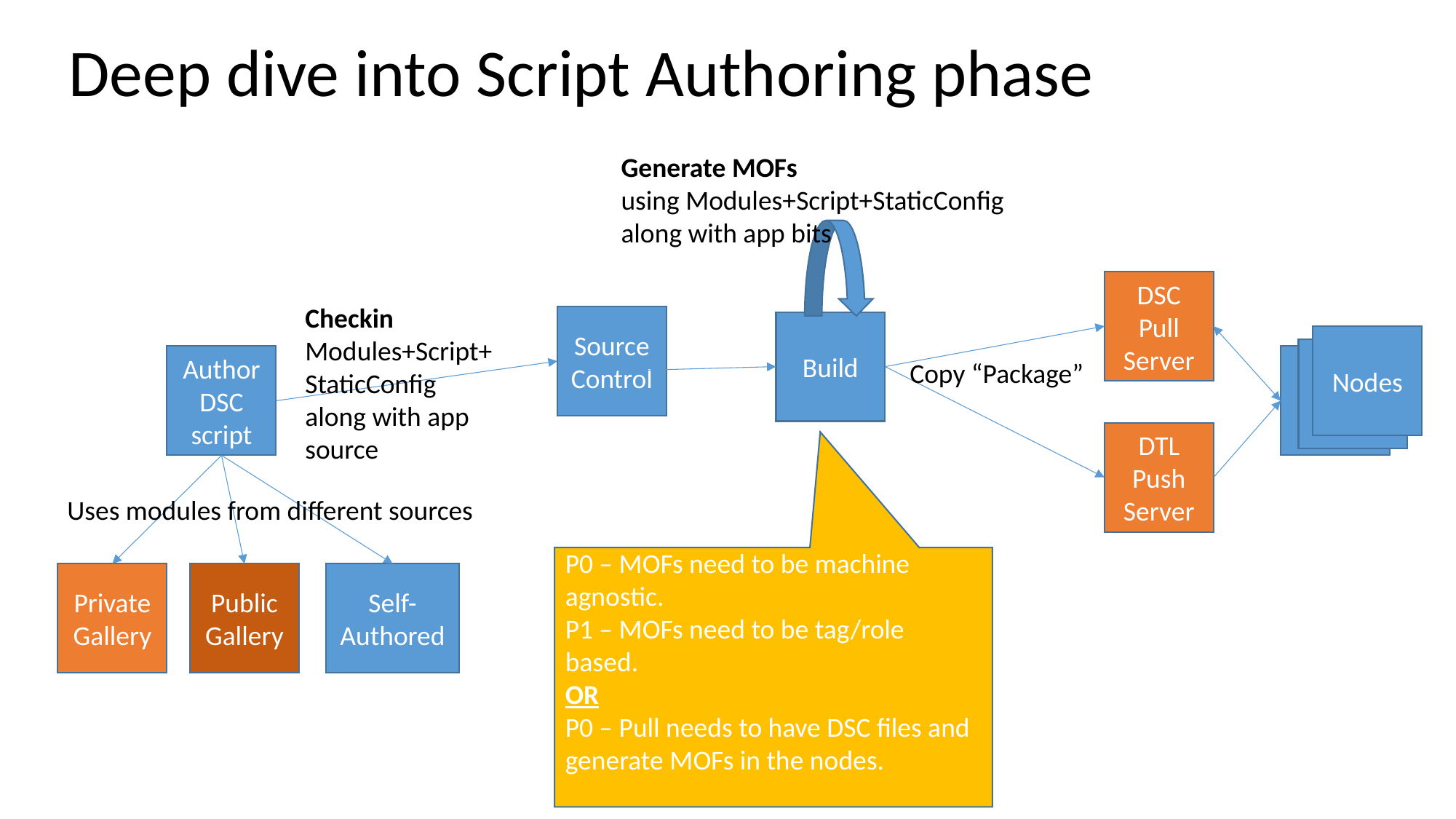

# Deep dive into Script Authoring phase
Generate MOFs
using Modules+Script+StaticConfig
along with app bits

DSC Pull Server
Checkin Modules+Script+ StaticConfig
along with app source

Source Control
Build
Nodes
Azure VMs
Author DSC script
Azure VMs
 Copy “Package”
DTL Push Server
Uses modules from different sources
P0 – MOFs need to be machine agnostic.
P1 – MOFs need to be tag/role based.
OR
P0 – Pull needs to have DSC files and generate MOFs in the nodes.

Private Gallery
Public Gallery
Self-Authored